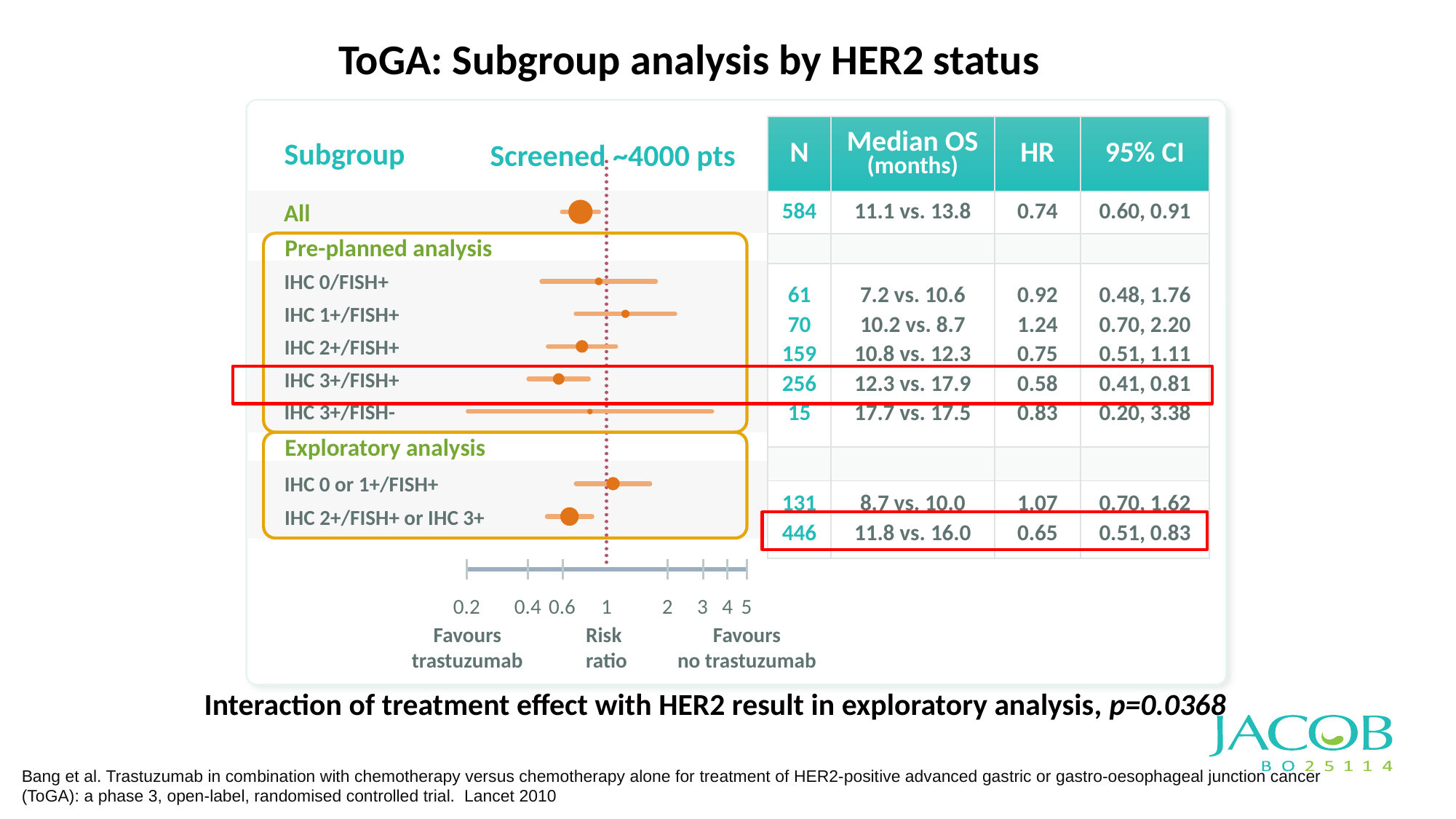

ToGA: Subgroup analysis by HER2 status

| N | Median OS (months) | HR | 95% CI |
| --- | --- | --- | --- |
| 584 | 11.1 vs. 13.8 | 0.74 | 0.60, 0.91 |
|  |  |  |  |
| 61 70 159 256 15 | 7.2 vs. 10.6 10.2 vs. 8.7 10.8 vs. 12.3 12.3 vs. 17.9 17.7 vs. 17.5 | 0.92 1.24 0.75 0.58 0.83 | 0.48, 1.76 0.70, 2.20 0.51, 1.11 0.41, 0.81 0.20, 3.38 |
|  |  |  |  |
| 131 446 | 8.7 vs. 10.0 11.8 vs. 16.0 | 1.07 0.65 | 0.70, 1.62 0.51, 0.83 |
Subgroup
Screened ~4000 pts

All

Pre-planned analysis

IHC 0/FISH+

IHC 1+/FISH+

IHC 2+/FISH+

IHC 3+/FISH+

IHC 3+/FISH-

Exploratory analysis

IHC 0 or 1+/FISH+

IHC 2+/FISH+ or IHC 3+

0.2
0.4
0.6
1
2
3
4
5
Favours
trastuzumab
Risk
ratio
Favours
no trastuzumab
Interaction of treatment effect with HER2 result in exploratory analysis, p=0.0368
Bang et al. Trastuzumab in combination with chemotherapy versus chemotherapy alone for treatment of HER2-positive advanced gastric or gastro-oesophageal junction cancer (ToGA): a phase 3, open-label, randomised controlled trial.  Lancet 2010